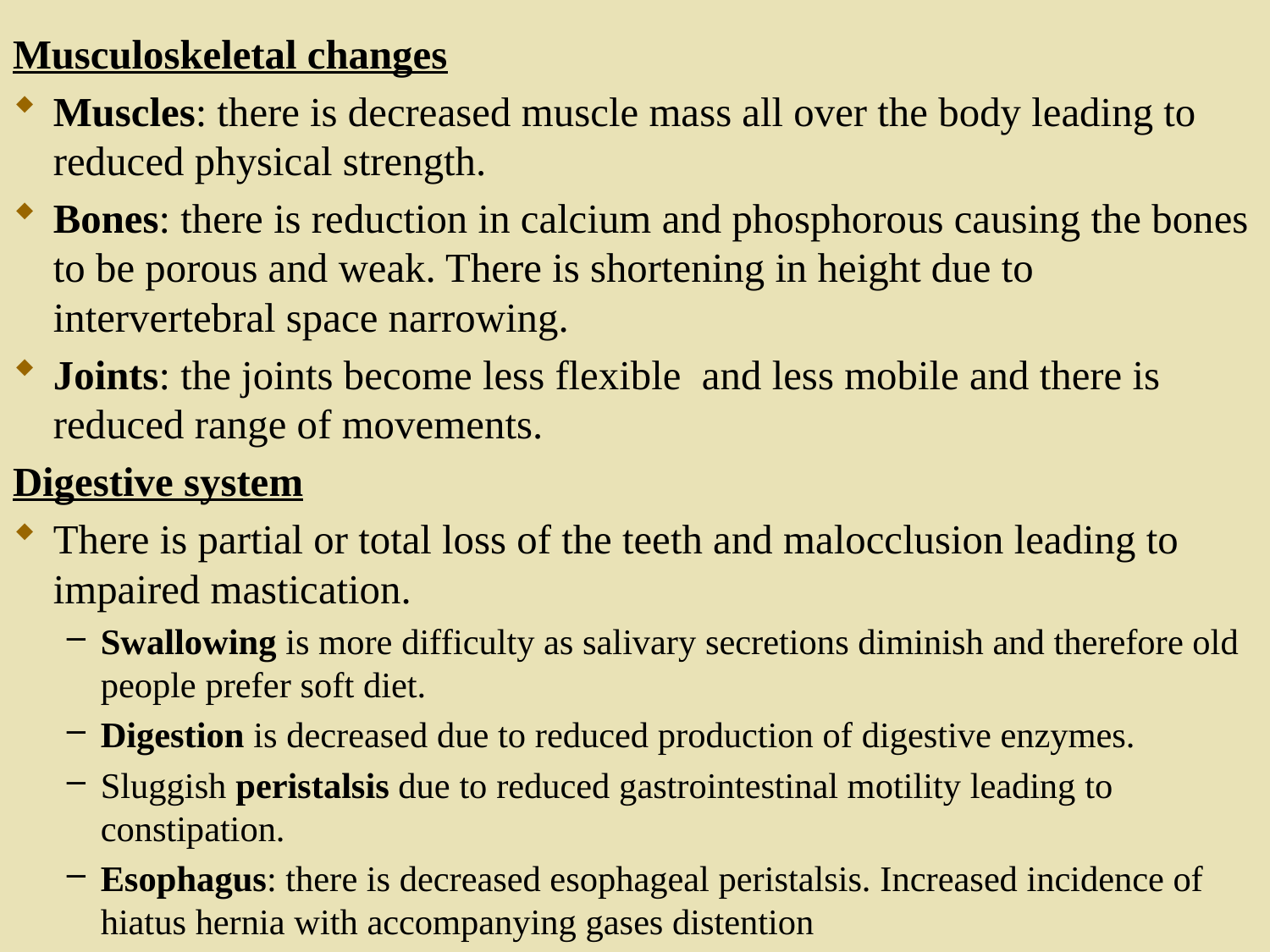

Musculoskeletal changes
Muscles: there is decreased muscle mass all over the body leading to reduced physical strength.
Bones: there is reduction in calcium and phosphorous causing the bones to be porous and weak. There is shortening in height due to intervertebral space narrowing.
Joints: the joints become less flexible  and less mobile and there is reduced range of movements.
Digestive system
There is partial or total loss of the teeth and malocclusion leading to impaired mastication.
Swallowing is more difficulty as salivary secretions diminish and therefore old people prefer soft diet.
Digestion is decreased due to reduced production of digestive enzymes.
Sluggish peristalsis due to reduced gastrointestinal motility leading to constipation.
Esophagus: there is decreased esophageal peristalsis. Increased incidence of hiatus hernia with accompanying gases distention
20